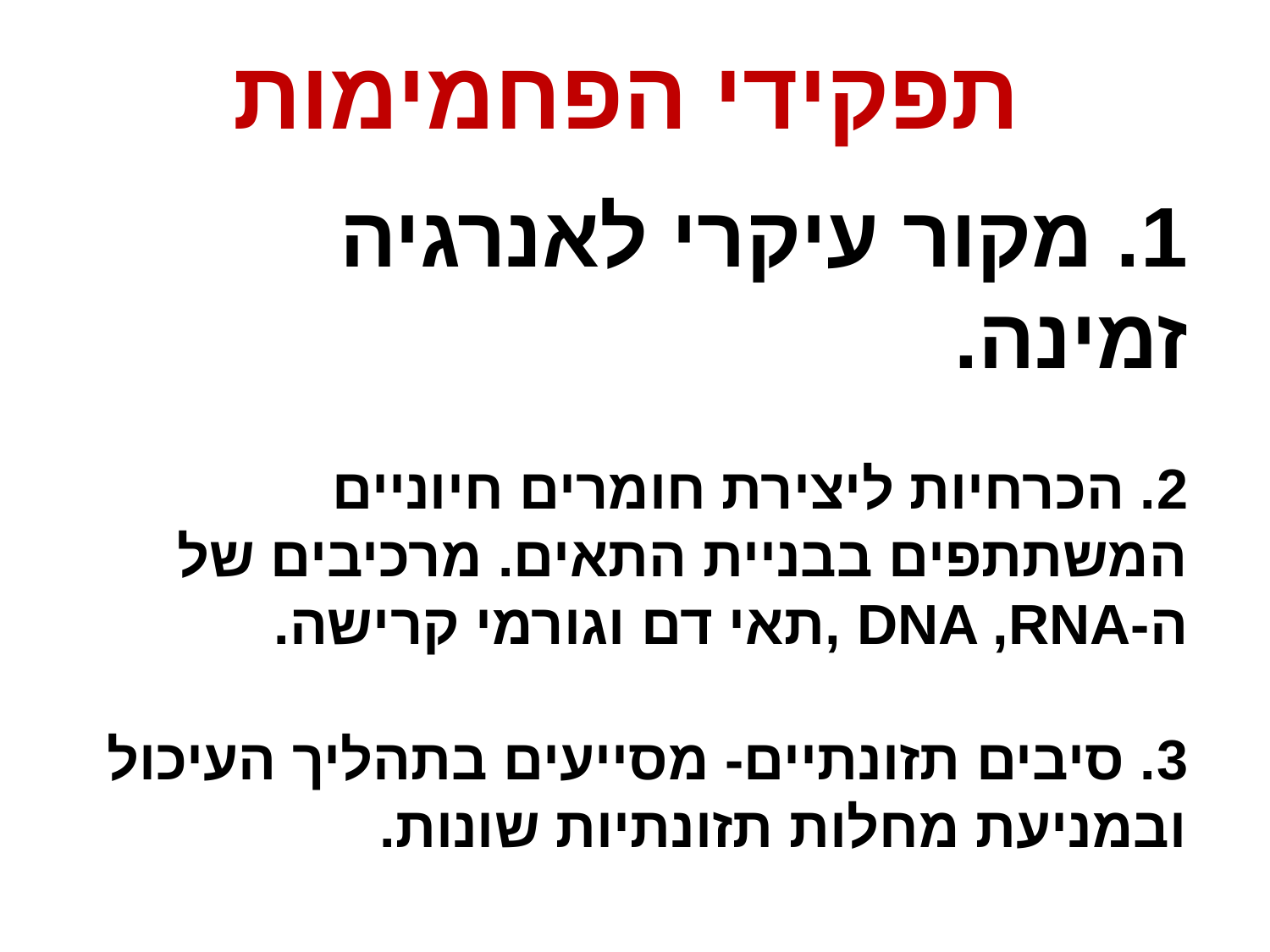

תפקידי הפחמימות
1. מקור עיקרי לאנרגיה זמינה.

2. הכרחיות ליצירת חומרים חיוניים המשתתפים בבניית התאים. מרכיבים של ה-DNA ,RNA ,תאי דם וגורמי קרישה.

3. סיבים תזונתיים- מסייעים בתהליך העיכול ובמניעת מחלות תזונתיות שונות.